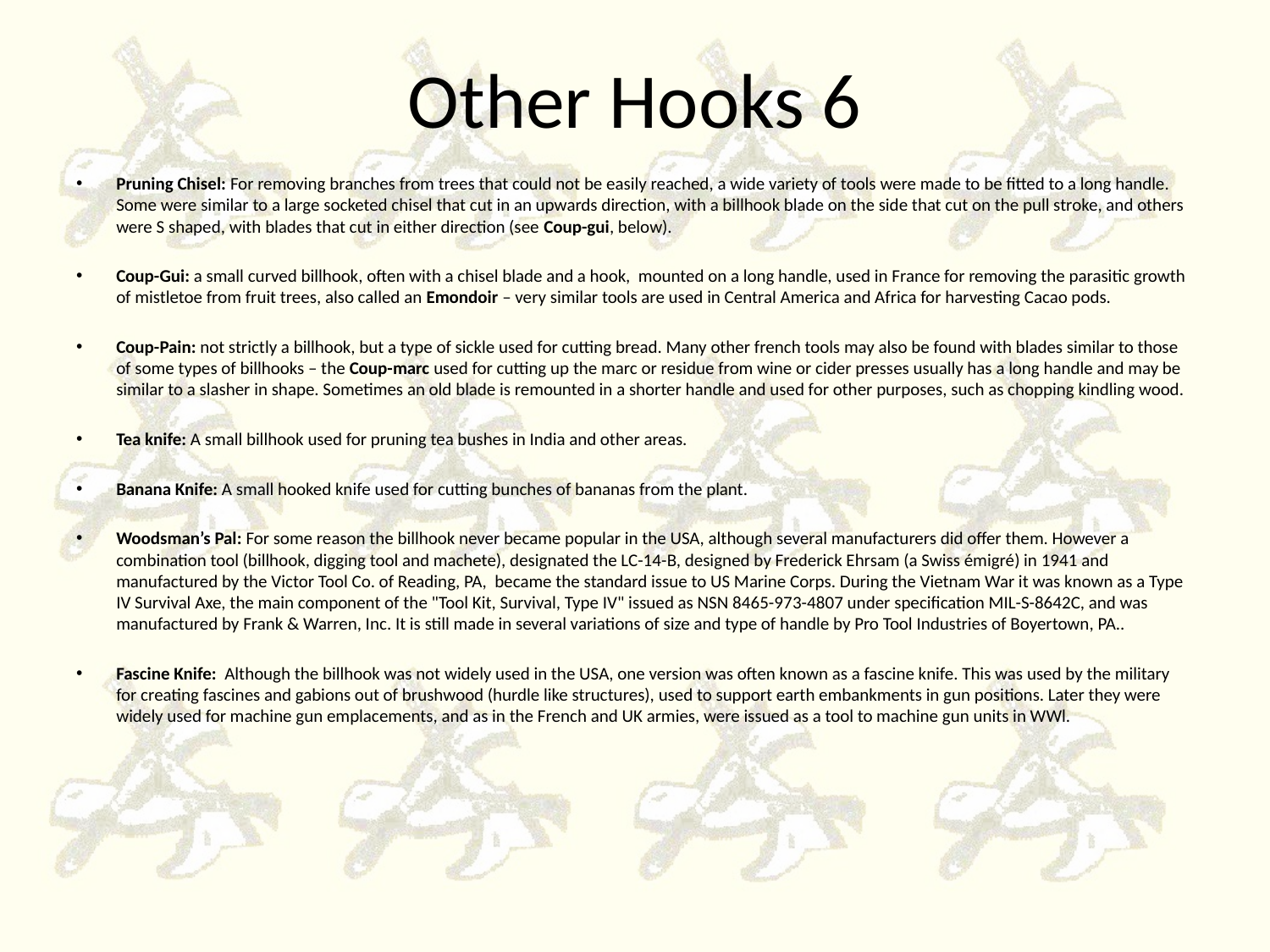

# Other Hooks 6
Pruning Chisel: For removing branches from trees that could not be easily reached, a wide variety of tools were made to be fitted to a long handle. Some were similar to a large socketed chisel that cut in an upwards direction, with a billhook blade on the side that cut on the pull stroke, and others were S shaped, with blades that cut in either direction (see Coup-gui, below).

Coup-Gui: a small curved billhook, often with a chisel blade and a hook,  mounted on a long handle, used in France for removing the parasitic growth of mistletoe from fruit trees, also called an Emondoir – very similar tools are used in Central America and Africa for harvesting Cacao pods.

Coup-Pain: not strictly a billhook, but a type of sickle used for cutting bread. Many other french tools may also be found with blades similar to those of some types of billhooks – the Coup-marc used for cutting up the marc or residue from wine or cider presses usually has a long handle and may be similar to a slasher in shape. Sometimes an old blade is remounted in a shorter handle and used for other purposes, such as chopping kindling wood.

Tea knife: A small billhook used for pruning tea bushes in India and other areas.

Banana Knife: A small hooked knife used for cutting bunches of bananas from the plant.

Woodsman’s Pal: For some reason the billhook never became popular in the USA, although several manufacturers did offer them. However a combination tool (billhook, digging tool and machete), designated the LC-14-B, designed by Frederick Ehrsam (a Swiss émigré) in 1941 and manufactured by the Victor Tool Co. of Reading, PA,  became the standard issue to US Marine Corps. During the Vietnam War it was known as a Type IV Survival Axe, the main component of the "Tool Kit, Survival, Type IV" issued as NSN 8465-973-4807 under specification MIL-S-8642C, and was manufactured by Frank & Warren, Inc. It is still made in several variations of size and type of handle by Pro Tool Industries of Boyertown, PA..

Fascine Knife:  Although the billhook was not widely used in the USA, one version was often known as a fascine knife. This was used by the military for creating fascines and gabions out of brushwood (hurdle like structures), used to support earth embankments in gun positions. Later they were widely used for machine gun emplacements, and as in the French and UK armies, were issued as a tool to machine gun units in WWl.